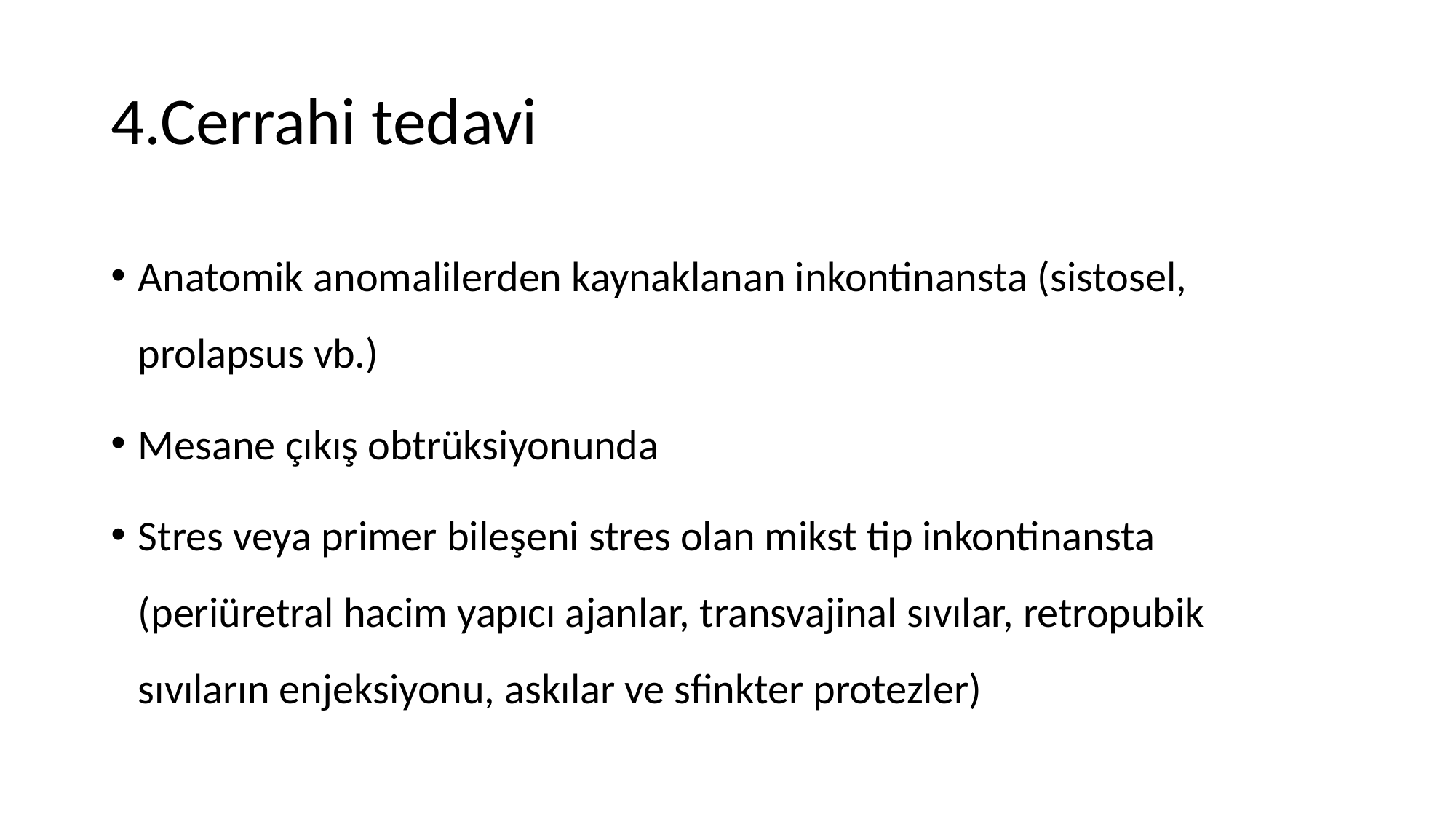

# 4.Cerrahi tedavi
Anatomik anomalilerden kaynaklanan inkontinansta (sistosel, prolapsus vb.)
Mesane çıkış obtrüksiyonunda
Stres veya primer bileşeni stres olan mikst tip inkontinansta (periüretral hacim yapıcı ajanlar, transvajinal sıvılar, retropubik sıvıların enjeksiyonu, askılar ve sfinkter protezler)